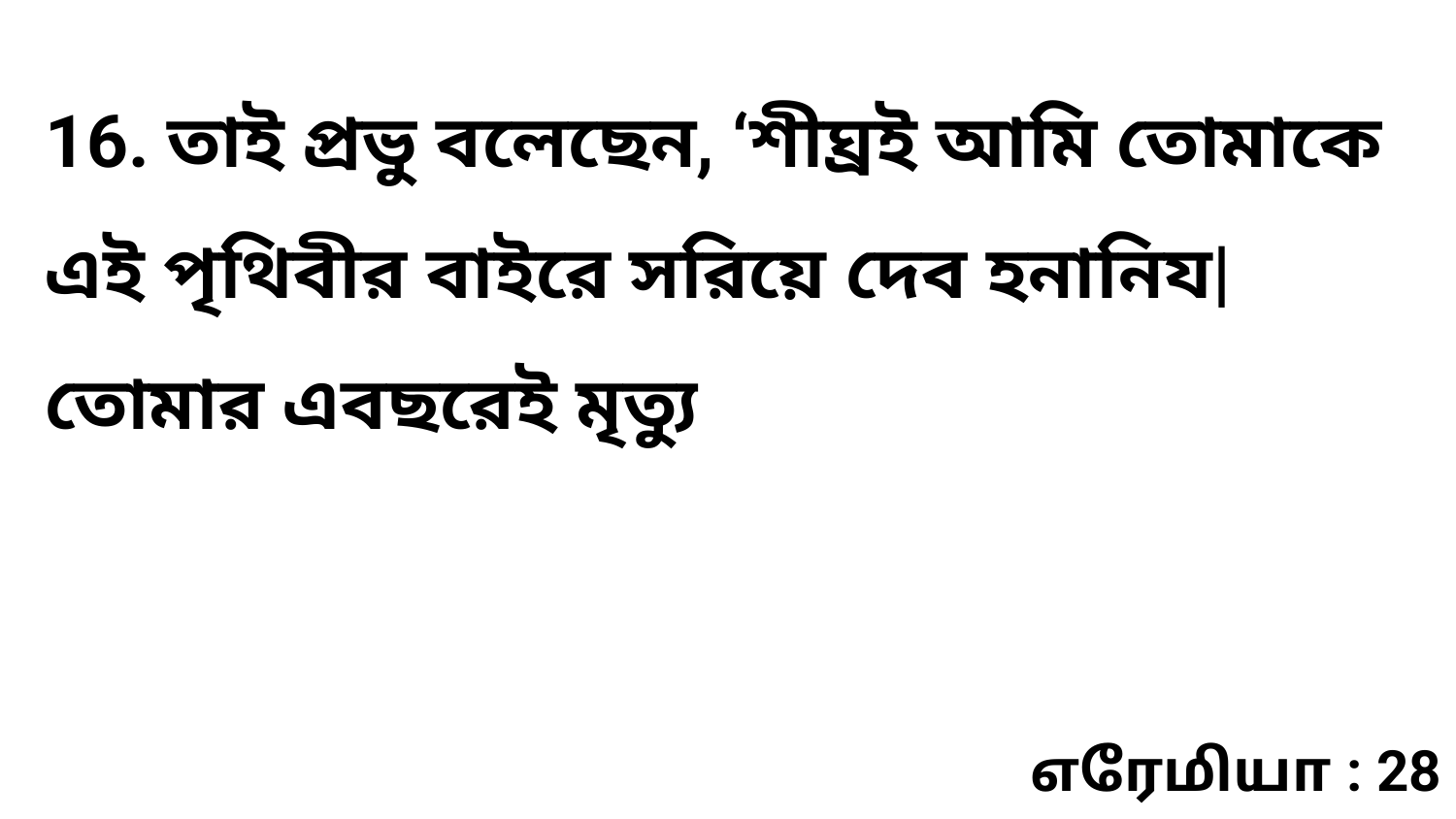

16. তাই প্রভু বলেছেন, ‘শীঘ্রই আমি তোমাকে এই পৃথিবীর বাইরে সরিয়ে দেব হনানিয| তোমার এবছরেই মৃত্যু
எரேமியா : 28